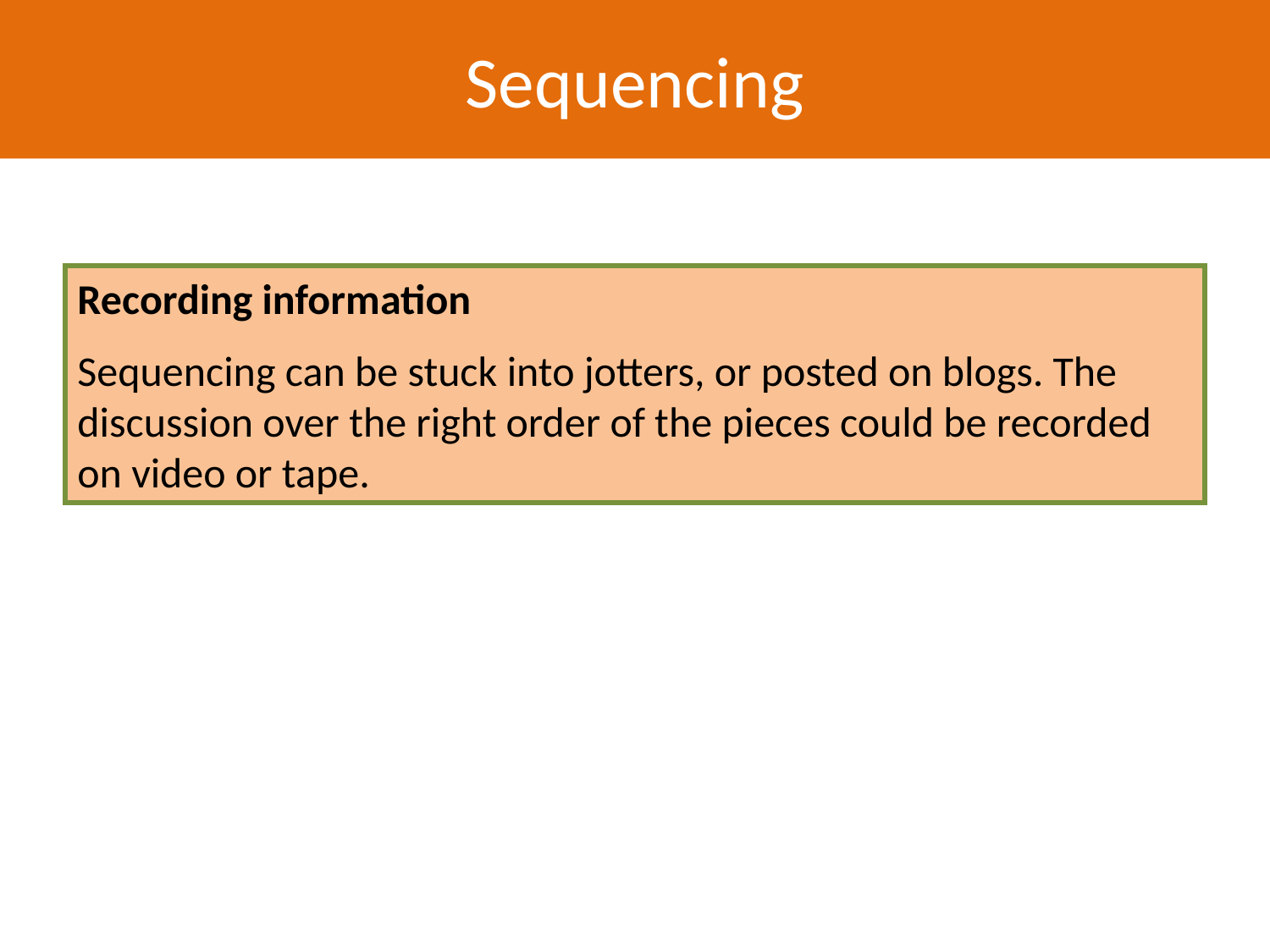

Sequencing
Recording information
Sequencing can be stuck into jotters, or posted on blogs. The discussion over the right order of the pieces could be recorded on video or tape.